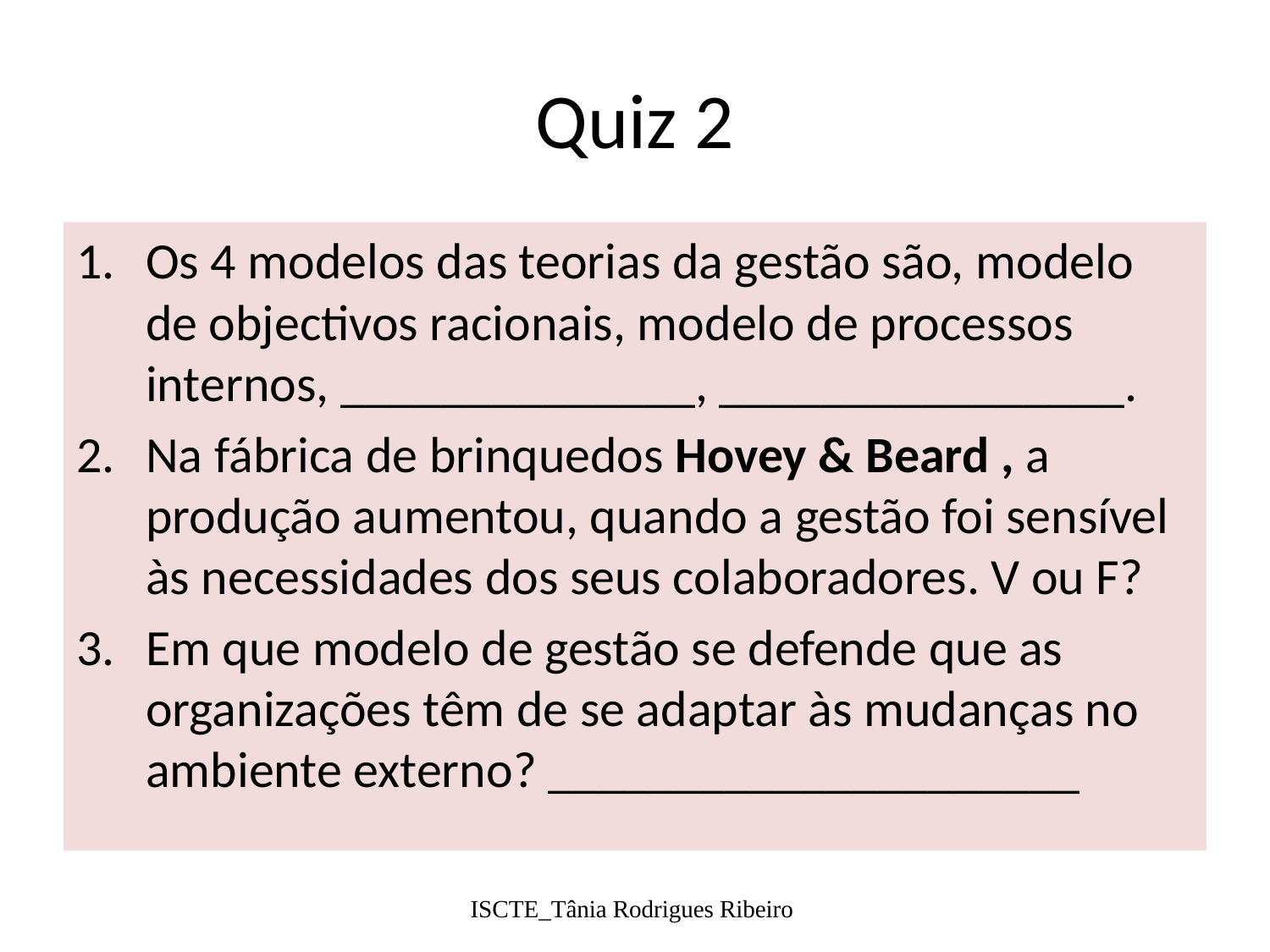

# Quiz 2
Os 4 modelos das teorias da gestão são, modelo de objectivos racionais, modelo de processos internos, ______________, ________________.
Na fábrica de brinquedos Hovey & Beard , a produção aumentou, quando a gestão foi sensível às necessidades dos seus colaboradores. V ou F?
Em que modelo de gestão se defende que as organizações têm de se adaptar às mudanças no ambiente externo? _____________________

ISCTE_Tânia Rodrigues Ribeiro